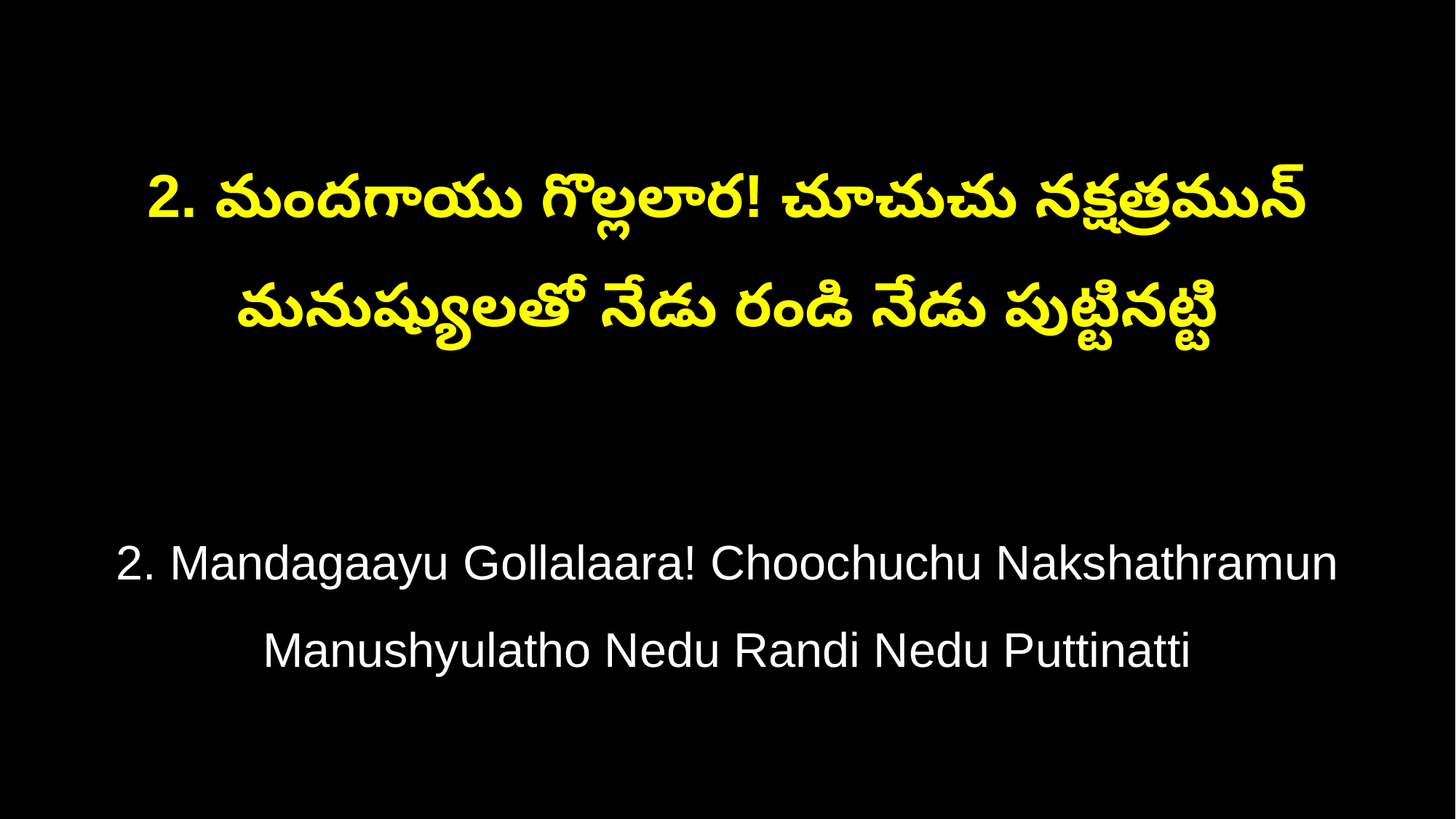

2. మందగాయు గొల్లలార! చూచుచు నక్షత్రమున్‌
మనుష్యులతో నేడు రండి నేడు పుట్టినట్టి
2. Mandagaayu Gollalaara! Choochuchu Nakshathramun
Manushyulatho Nedu Randi Nedu Puttinatti